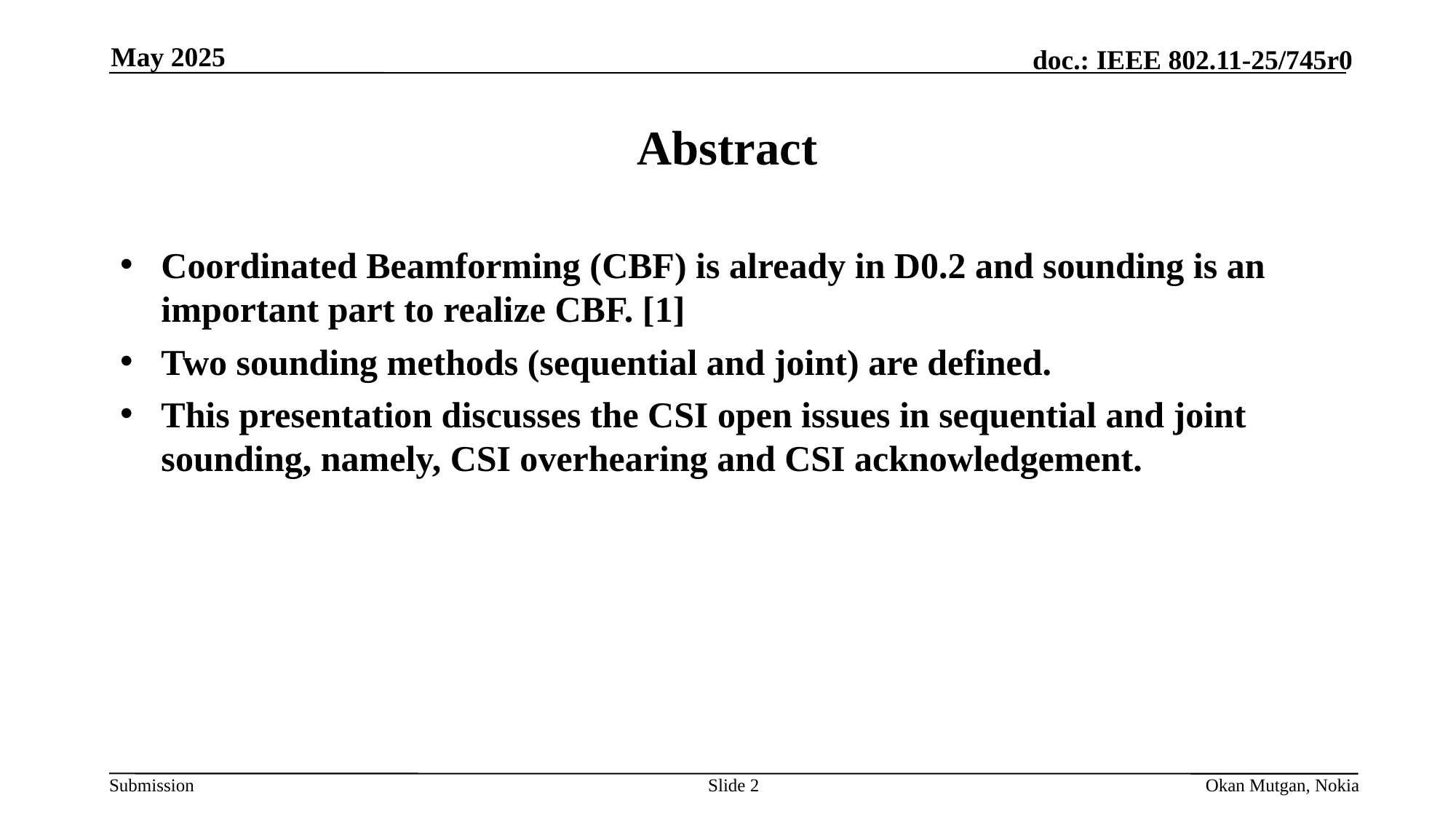

May 2025
# Abstract
Coordinated Beamforming (CBF) is already in D0.2 and sounding is an important part to realize CBF. [1]
Two sounding methods (sequential and joint) are defined.
This presentation discusses the CSI open issues in sequential and joint sounding, namely, CSI overhearing and CSI acknowledgement.
Slide 2
Okan Mutgan, Nokia